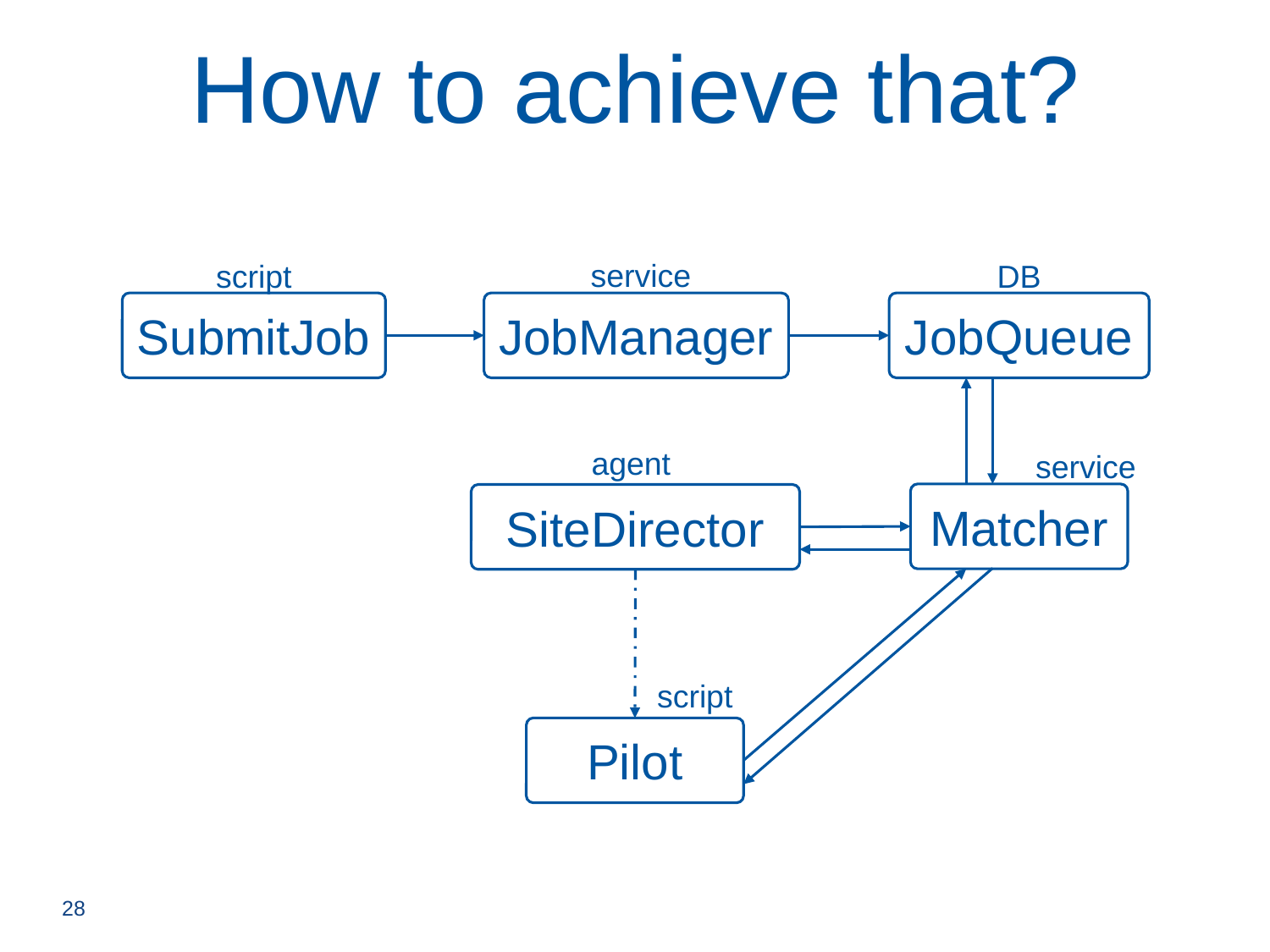

How to achieve that?
service
script
DB
SubmitJob
JobManager
JobQueue
agent
service
Matcher
SiteDirector
script
Pilot
28